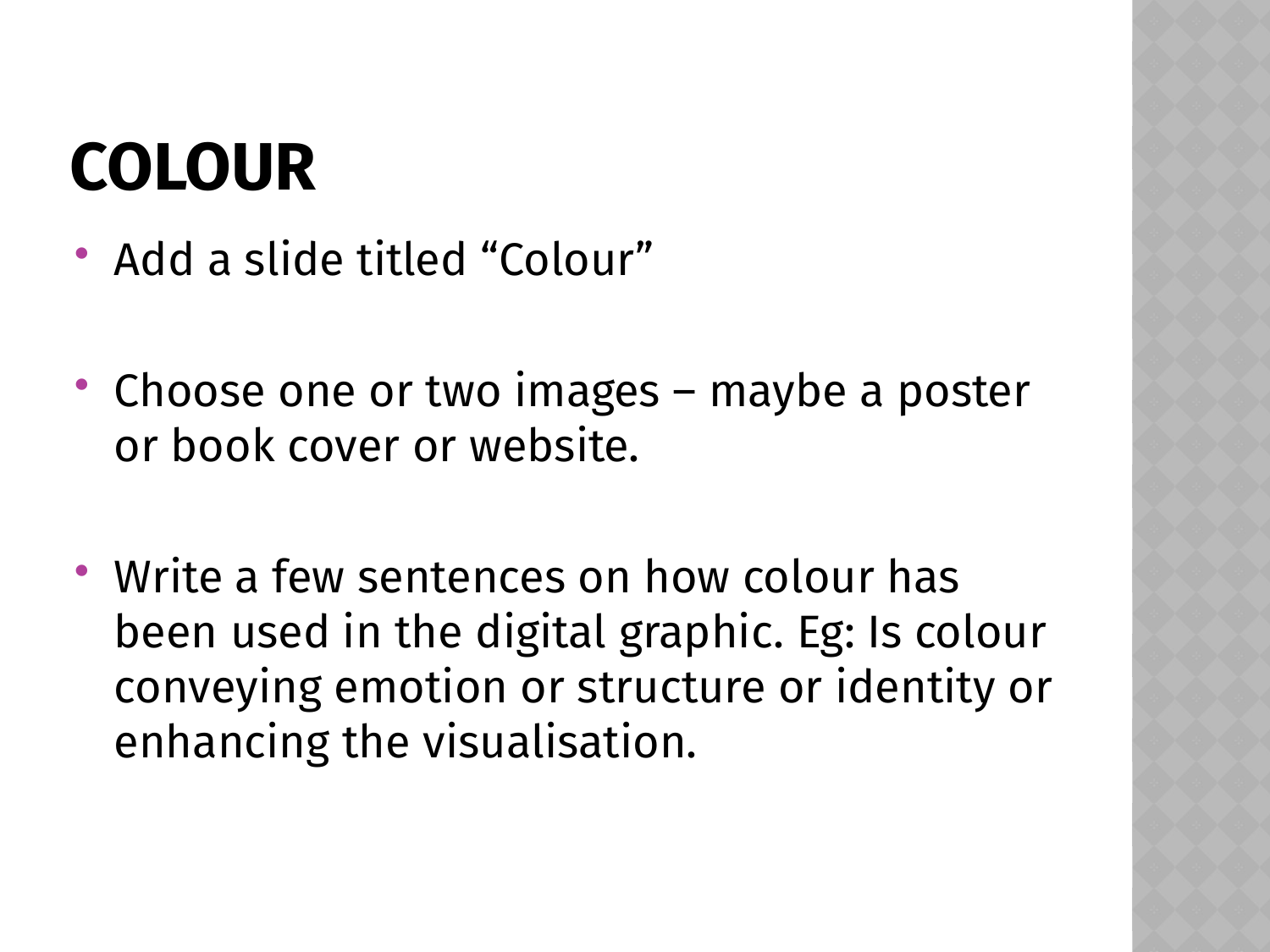

# Colour
Add a slide titled “Colour”

Choose one or two images – maybe a poster or book cover or website.

Write a few sentences on how colour has been used in the digital graphic. Eg: Is colour conveying emotion or structure or identity or enhancing the visualisation.